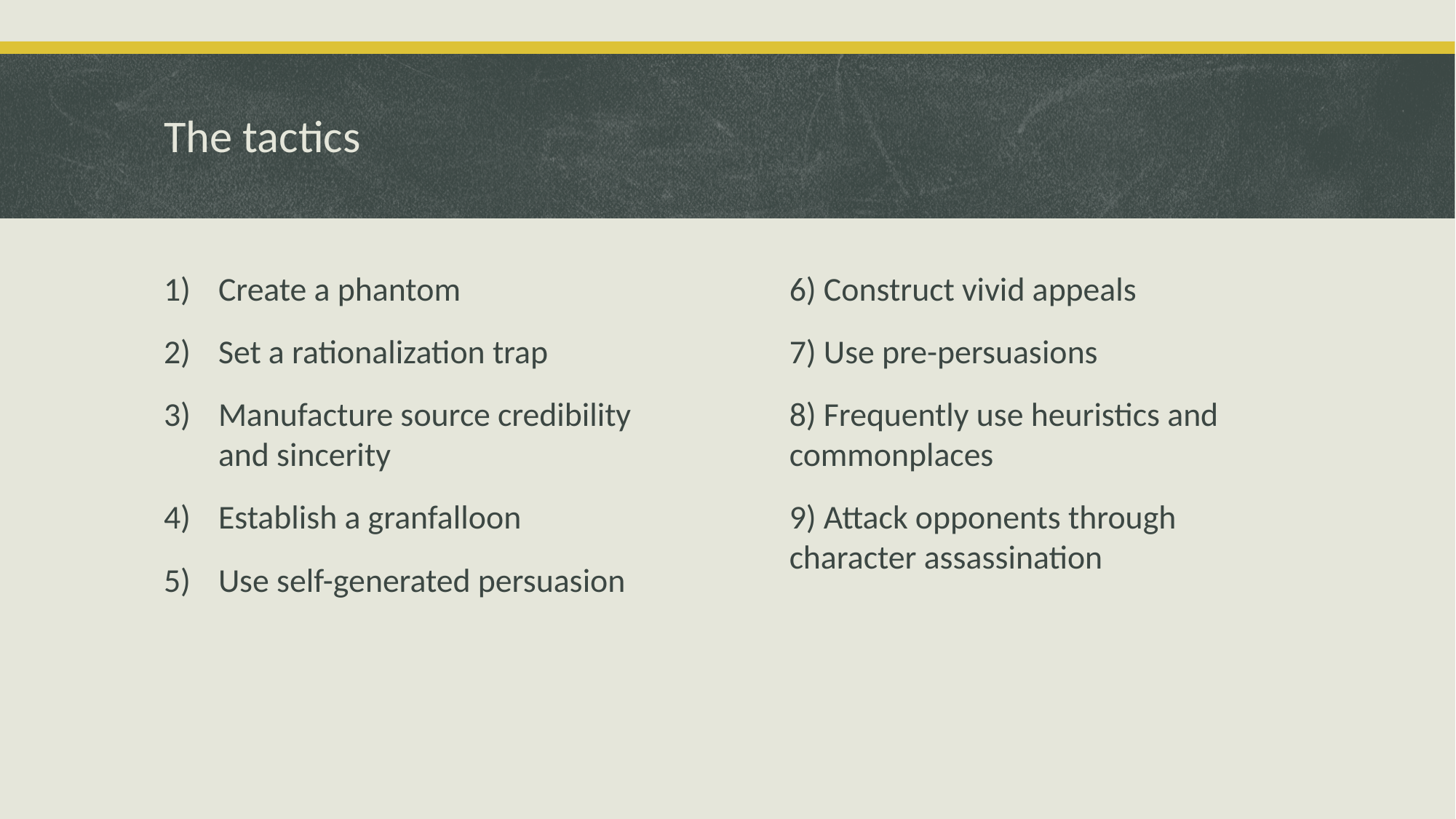

# The tactics
Create a phantom
Set a rationalization trap
Manufacture source credibility and sincerity
Establish a granfalloon
Use self-generated persuasion

6) Construct vivid appeals
7) Use pre-persuasions
8) Frequently use heuristics and commonplaces
9) Attack opponents through character assassination